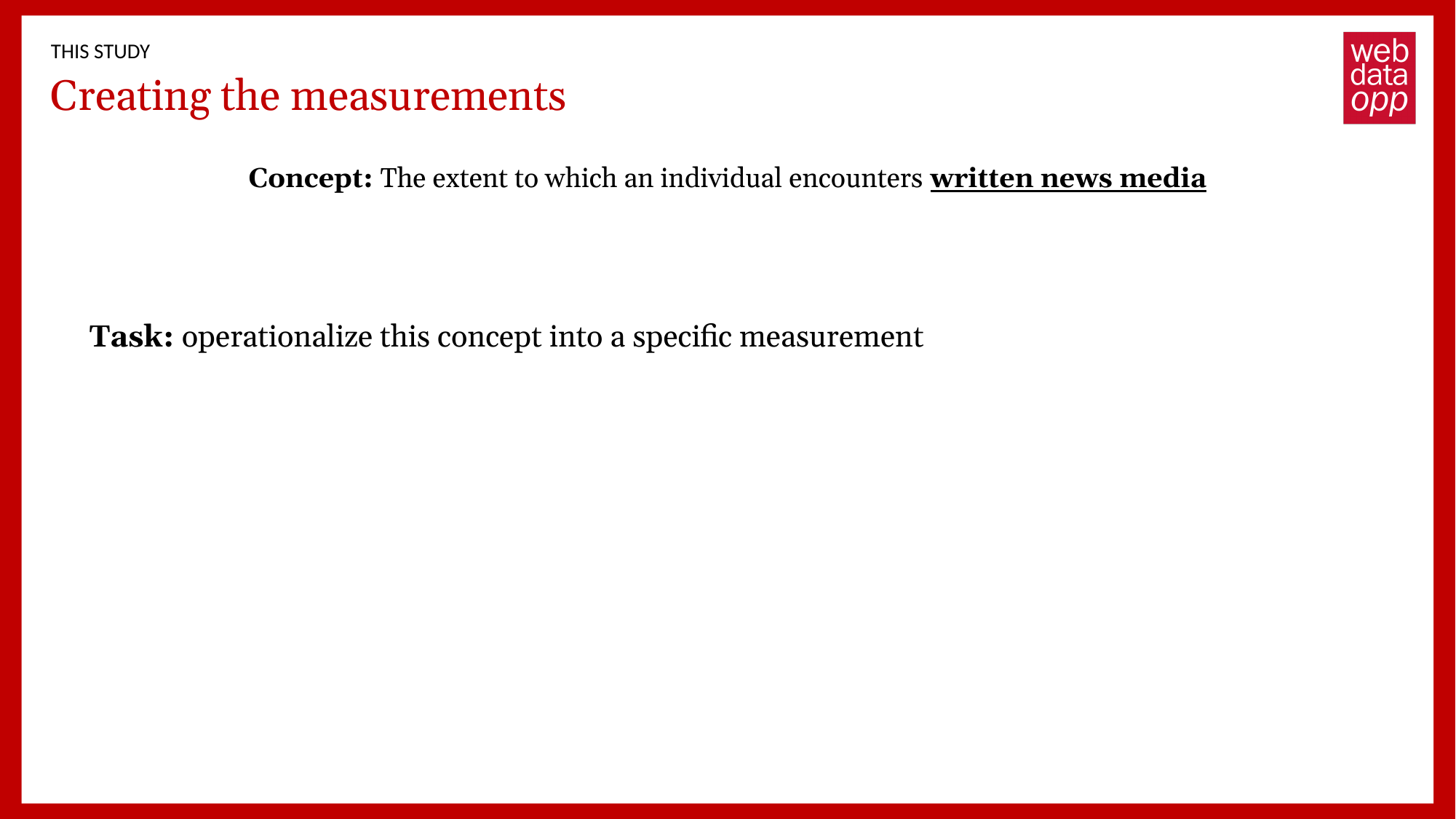

THIS STUDY
# Creating the measurements
Concept: The extent to which an individual encounters written news media
Online news media exposure

Task: operationalize this concept into a specific measurement